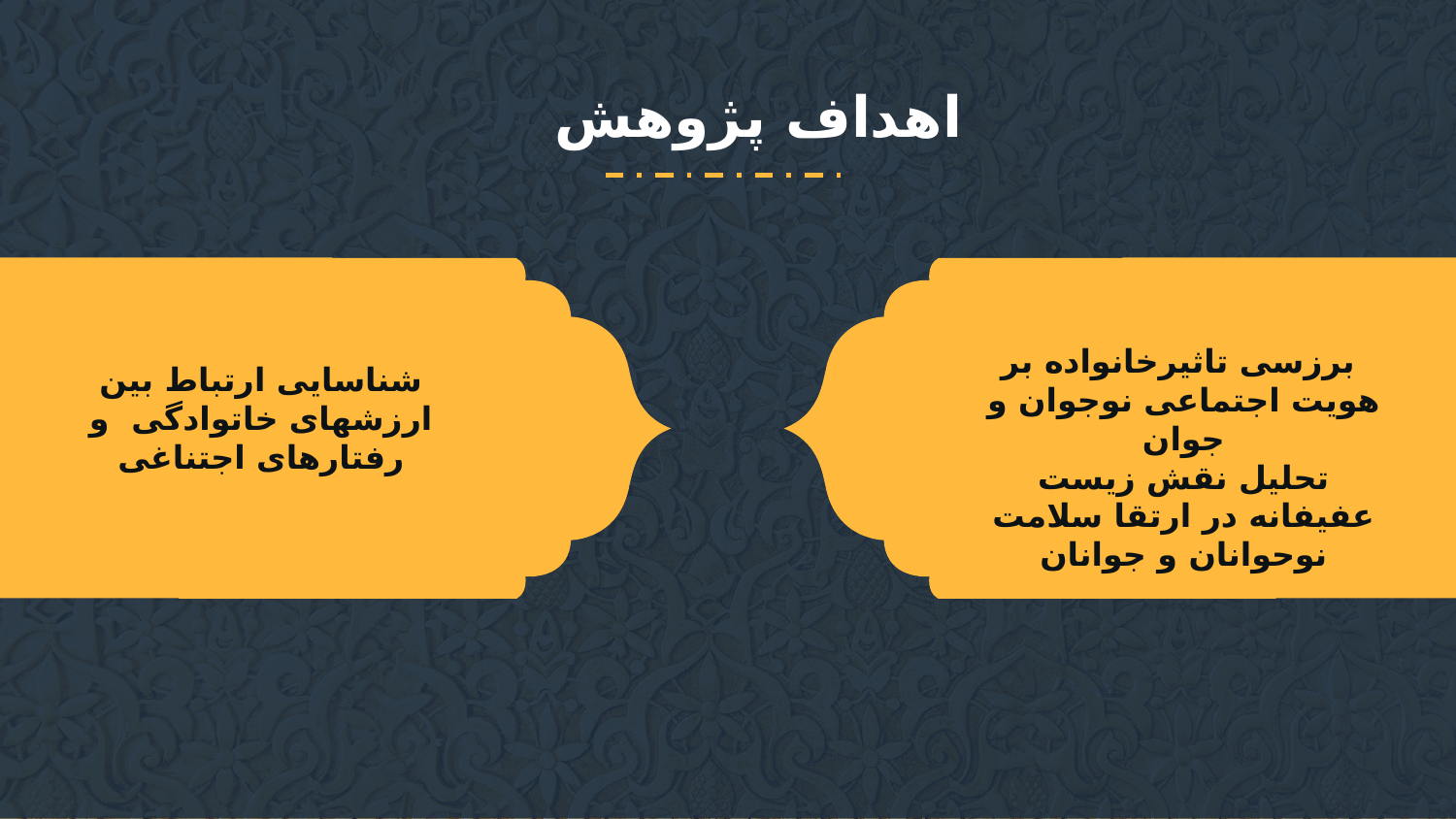

اهداف پژوهش

 برزسی تاثیرخانواده بر هویت اجتماعی نوجوان و جوان
تحلیل نقش زیست عفیفانه در ارتقا سلامت نوحوانان و جوانان
شناسایی ارتباط بین ارزشهای خاتوادگی  و رفتارهای اجتناغی